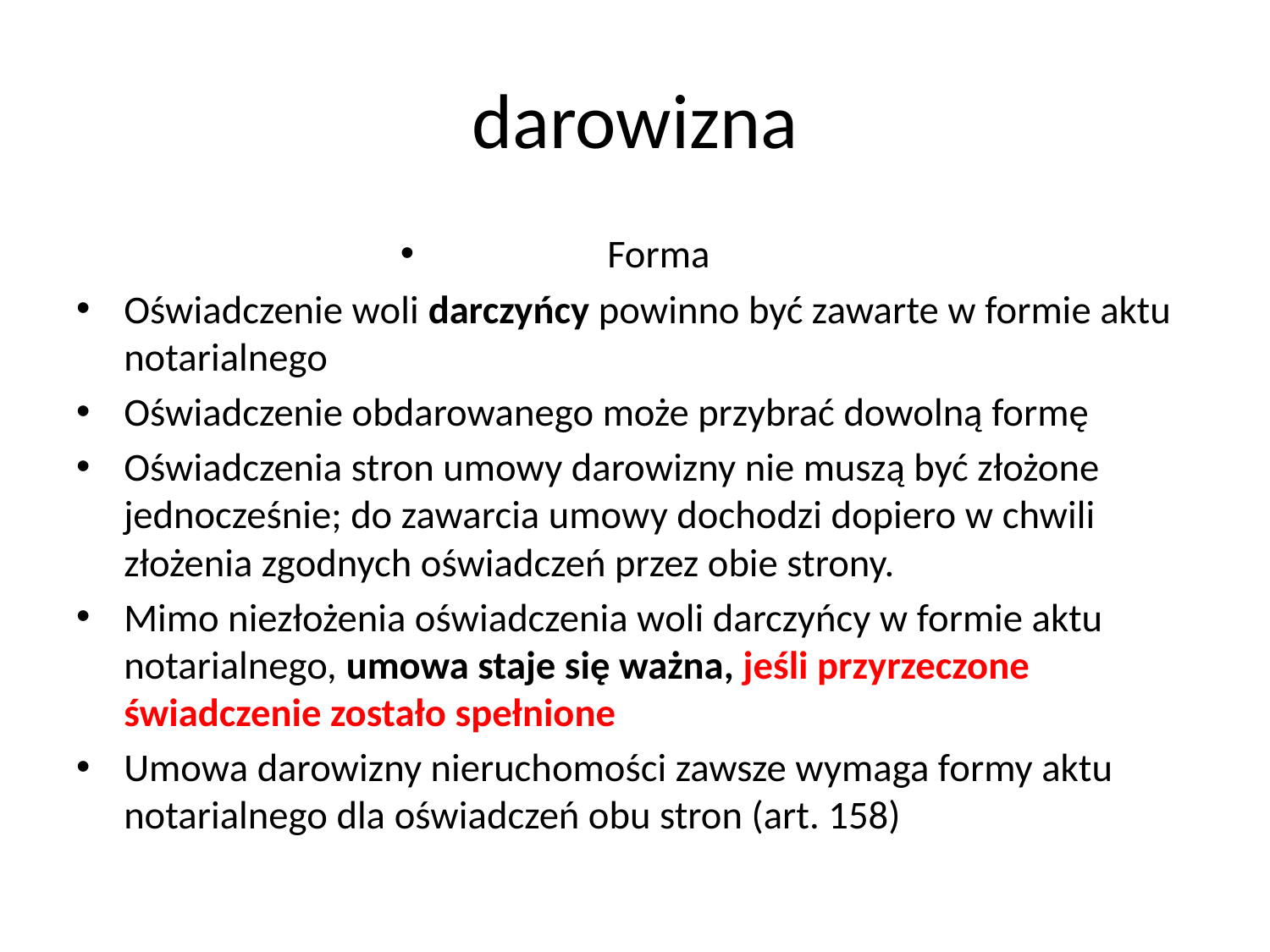

# darowizna
Forma
Oświadczenie woli darczyńcy powinno być zawarte w formie aktu notarialnego
Oświadczenie obdarowanego może przybrać dowolną formę
Oświadczenia stron umowy darowizny nie muszą być złożone jednocześnie; do zawarcia umowy dochodzi dopiero w chwili złożenia zgodnych oświadczeń przez obie strony.
Mimo niezłożenia oświadczenia woli darczyńcy w formie aktu notarialnego, umowa staje się ważna, jeśli przyrzeczone świadczenie zostało spełnione
Umowa darowizny nieruchomości zawsze wymaga formy aktu notarialnego dla oświadczeń obu stron (art. 158)